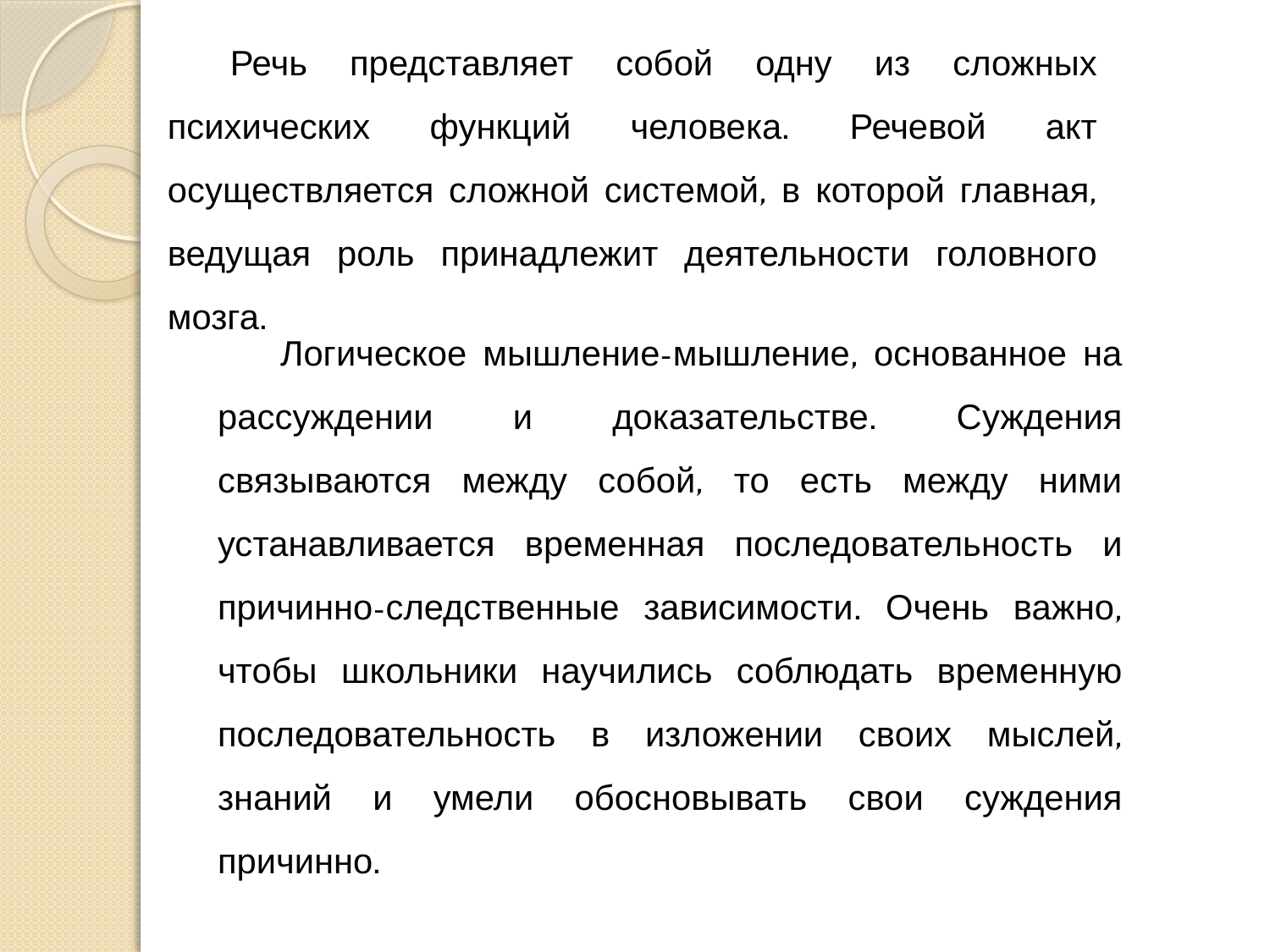

Речь представляет собой одну из сложных психических функций человека. Речевой акт осуществляется сложной системой, в которой главная, ведущая роль принадлежит деятельности головного мозга.
Логическое мышление-мышление, основанное на рассуждении и доказательстве. Суждения связываются между собой, то есть между ними устанавливается временная последовательность и причинно-следственные зависимости. Очень важно, чтобы школьники научились соблюдать временную последовательность в изложении своих мыслей, знаний и умели обосновывать свои суждения причинно.